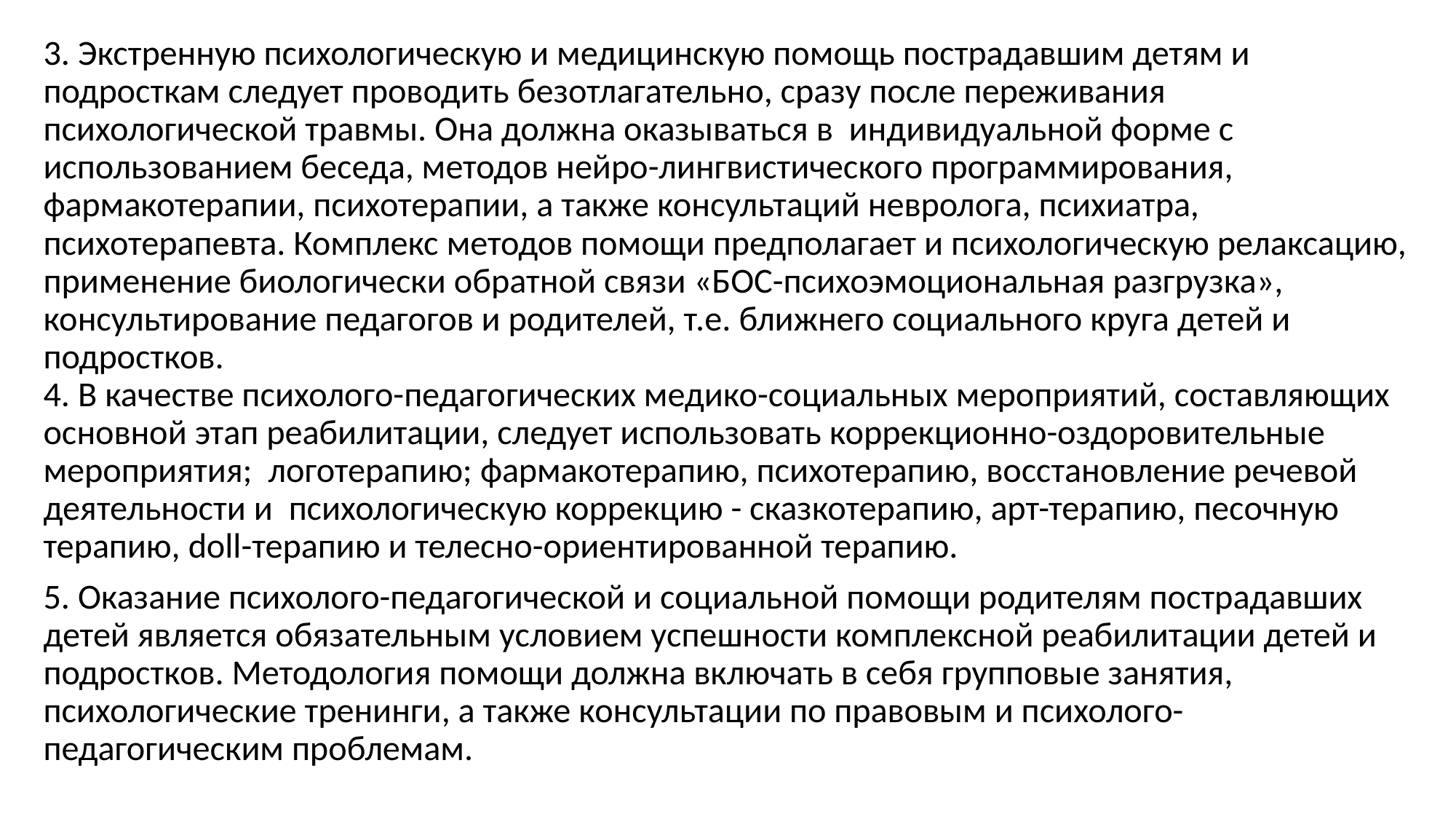

3. Экстренную психологическую и медицинскую помощь пострадавшим детям и подросткам следует проводить безотлагательно, сразу после переживания психологической травмы. Она должна оказываться в  индивидуальной форме с использованием беседа, методов нейро-лингвистического программирования, фармакотерапии, психотерапии, а также консультаций невролога, психиатра, психотерапевта. Комплекс методов помощи предполагает и психологическую релаксацию, применение биологически обратной связи «БОС-психоэмоциональная разгрузка», консультирование педагогов и родителей, т.е. ближнего социального круга детей и подростков.
4. В качестве психолого-педагогических медико-социальных мероприятий, составляющих основной этап реабилитации, следует использовать коррекционно-оздоровительные мероприятия;  логотерапию; фармакотерапию, психотерапию, восстановление речевой деятельности и  психологическую коррекцию - сказкотерапию, арт-терапию, песочную терапию, doll-терапию и телесно-ориентированной терапию.
5. Оказание психолого-педагогической и социальной помощи родителям пострадавших детей является обязательным условием успешности комплексной реабилитации детей и подростков. Методология помощи должна включать в себя групповые занятия, психологические тренинги, а также консультации по правовым и психолого-педагогическим проблемам.